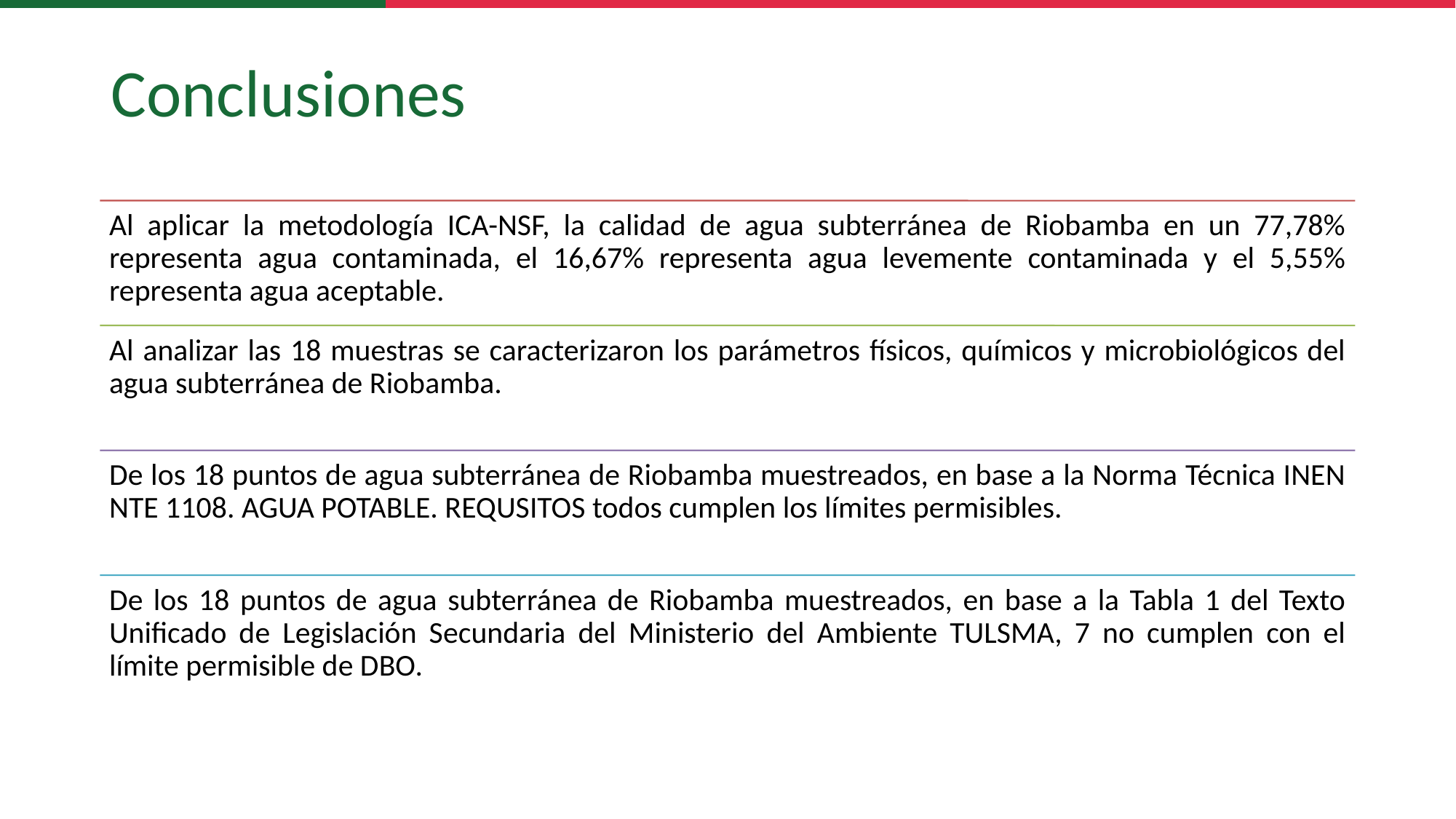

# Conclusiones
Al aplicar la metodología ICA-NSF, la calidad de agua subterránea de Riobamba en un 77,78% representa agua contaminada, el 16,67% representa agua levemente contaminada y el 5,55% representa agua aceptable.
Al analizar las 18 muestras se caracterizaron los parámetros físicos, químicos y microbiológicos del agua subterránea de Riobamba.
De los 18 puntos de agua subterránea de Riobamba muestreados, en base a la Norma Técnica INEN NTE 1108. AGUA POTABLE. REQUSITOS todos cumplen los límites permisibles.
De los 18 puntos de agua subterránea de Riobamba muestreados, en base a la Tabla 1 del Texto Unificado de Legislación Secundaria del Ministerio del Ambiente TULSMA, 7 no cumplen con el límite permisible de DBO.